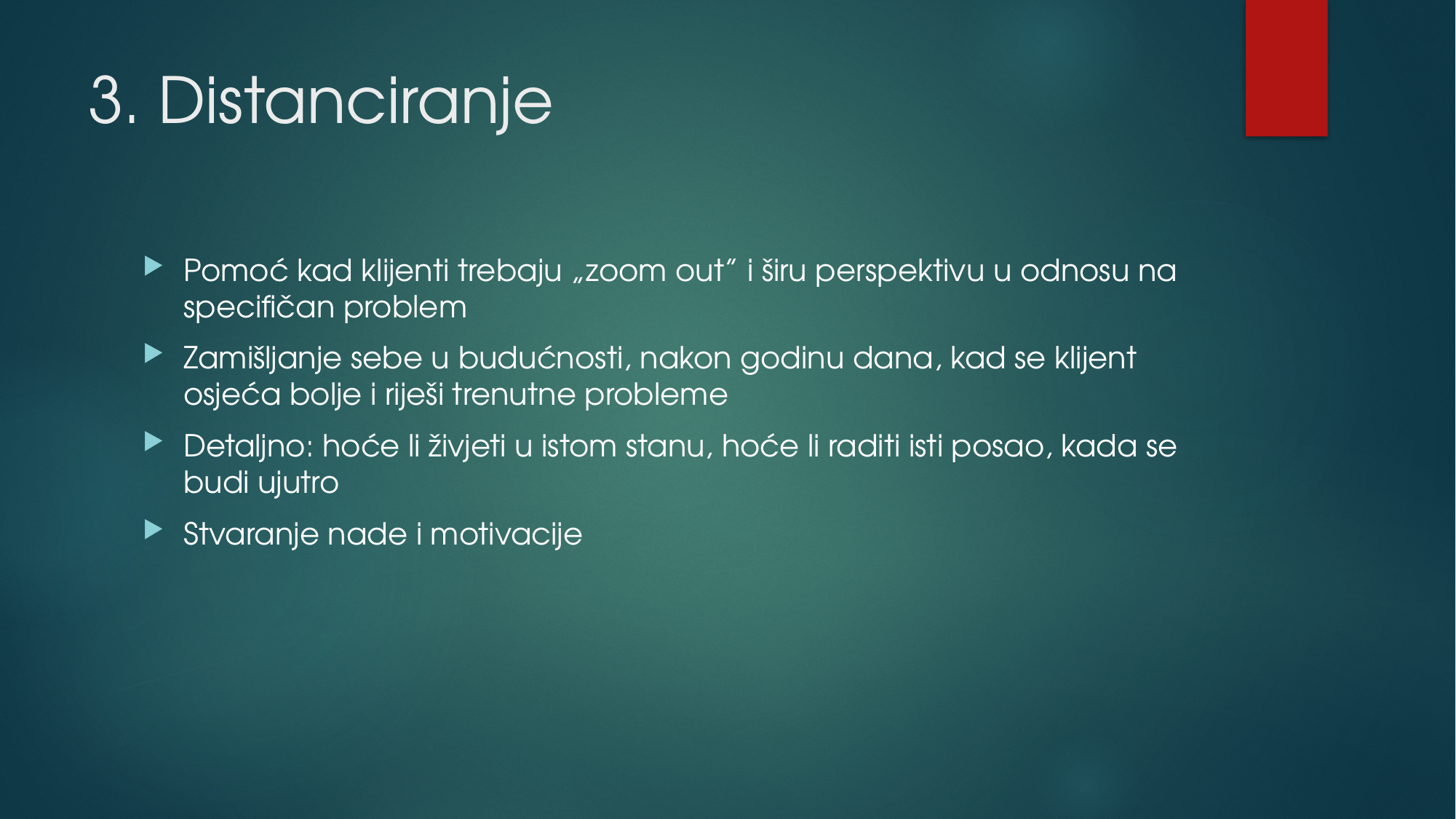

# 3. Distanciranje
Pomoć kad klijenti trebaju „zoom out” i širu perspektivu u odnosu na specifičan problem
Zamišljanje sebe u budućnosti, nakon godinu dana, kad se klijent osjeća bolje i riješi trenutne probleme
Detaljno: hoće li živjeti u istom stanu, hoće li raditi isti posao, kada se budi ujutro
Stvaranje nade i motivacije